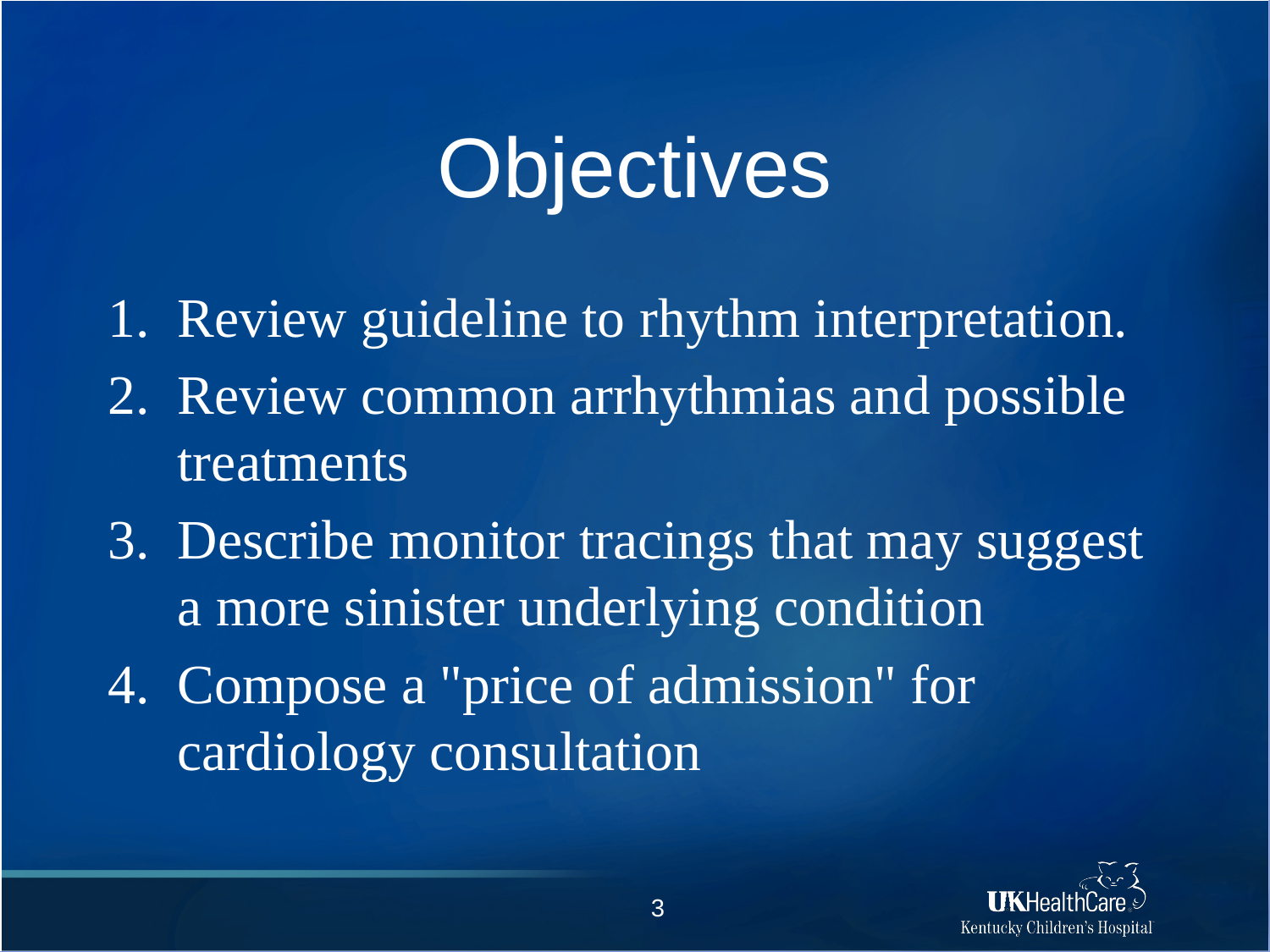

# Objectives
Review guideline to rhythm interpretation.
Review common arrhythmias and possible treatments
Describe monitor tracings that may suggest a more sinister underlying condition
Compose a "price of admission" for cardiology consultation

3